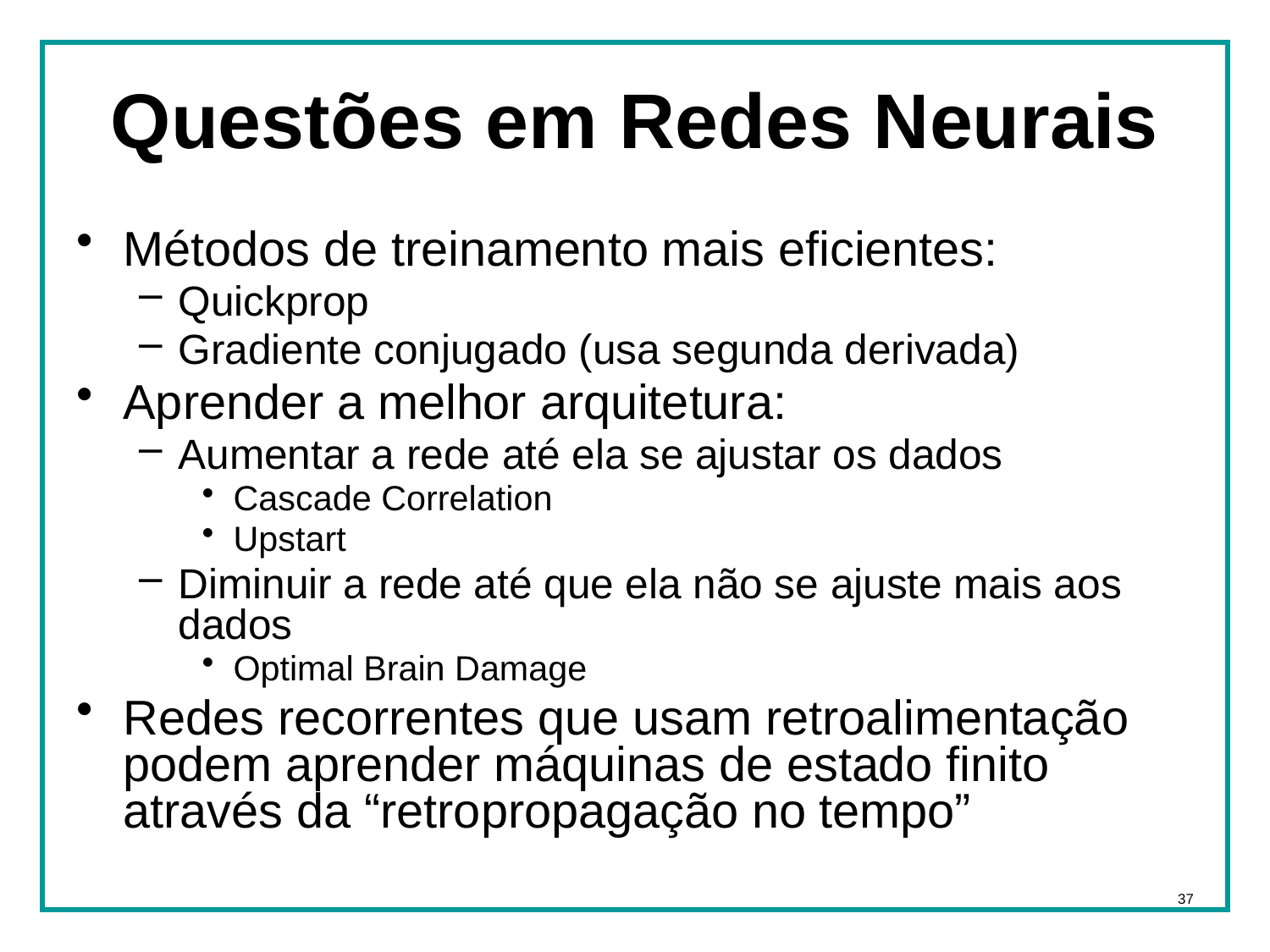

# Questões em Redes Neurais
Métodos de treinamento mais eficientes:
Quickprop
Gradiente conjugado (usa segunda derivada)
Aprender a melhor arquitetura:
Aumentar a rede até ela se ajustar os dados
Cascade Correlation
Upstart
Diminuir a rede até que ela não se ajuste mais aos dados
Optimal Brain Damage
Redes recorrentes que usam retroalimentação podem aprender máquinas de estado finito através da “retropropagação no tempo”

37